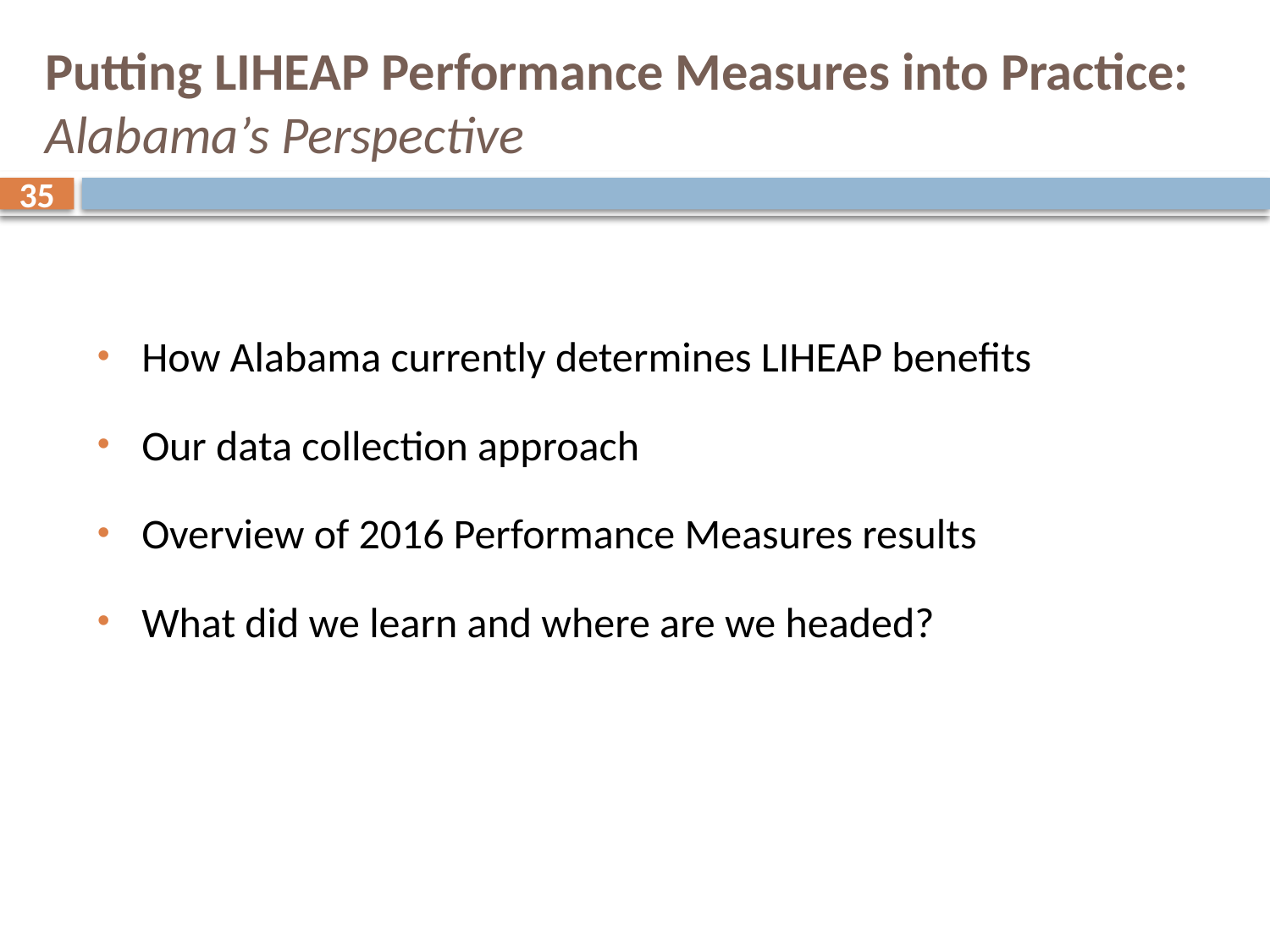

# Putting LIHEAP Performance Measures into Practice: Alabama’s Perspective
35

How Alabama currently determines LIHEAP benefits
Our data collection approach
Overview of 2016 Performance Measures results
What did we learn and where are we headed?